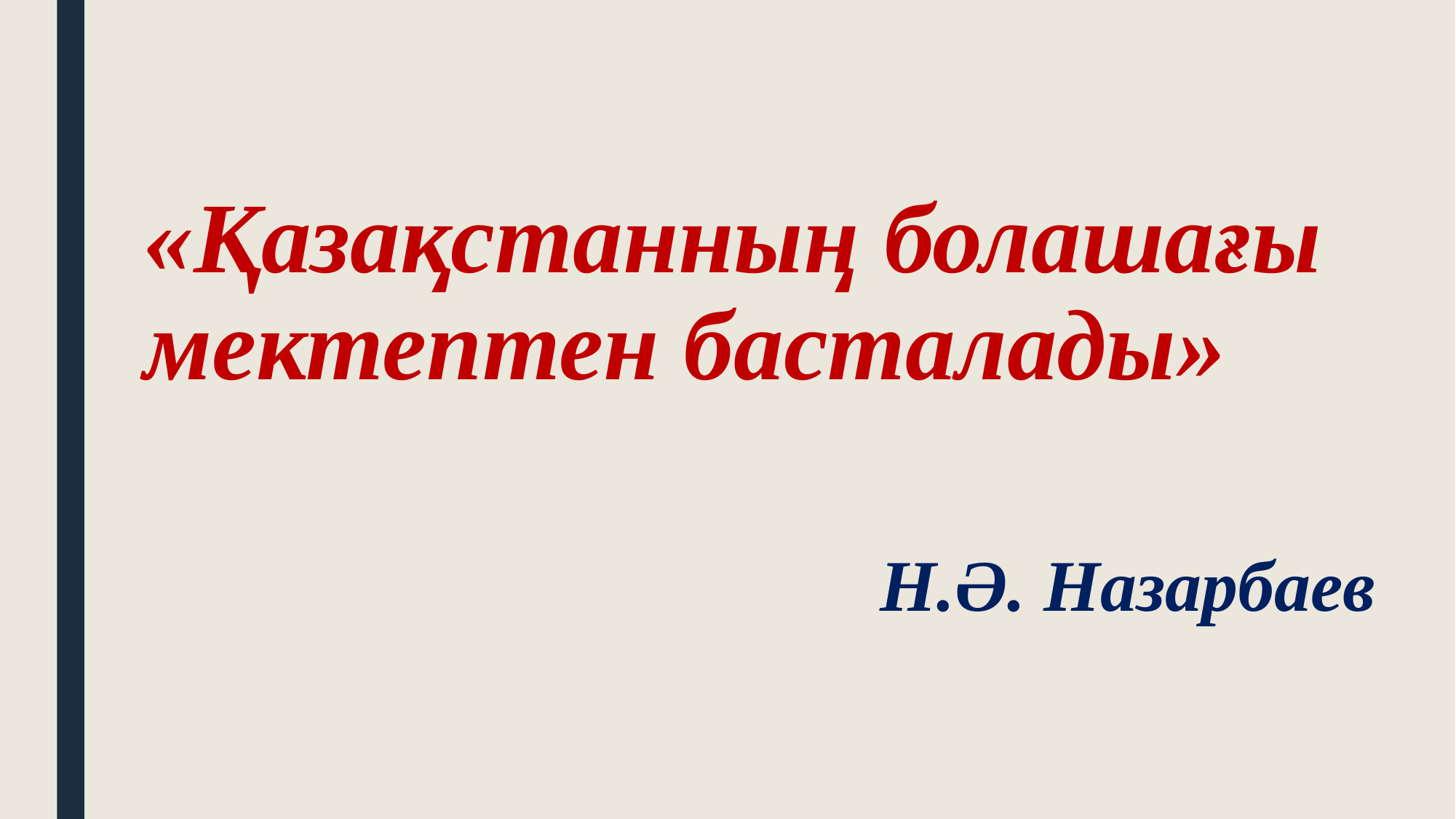

# «Қазақстанның болашағы мектептен басталады» Н.Ә. Назарбаев